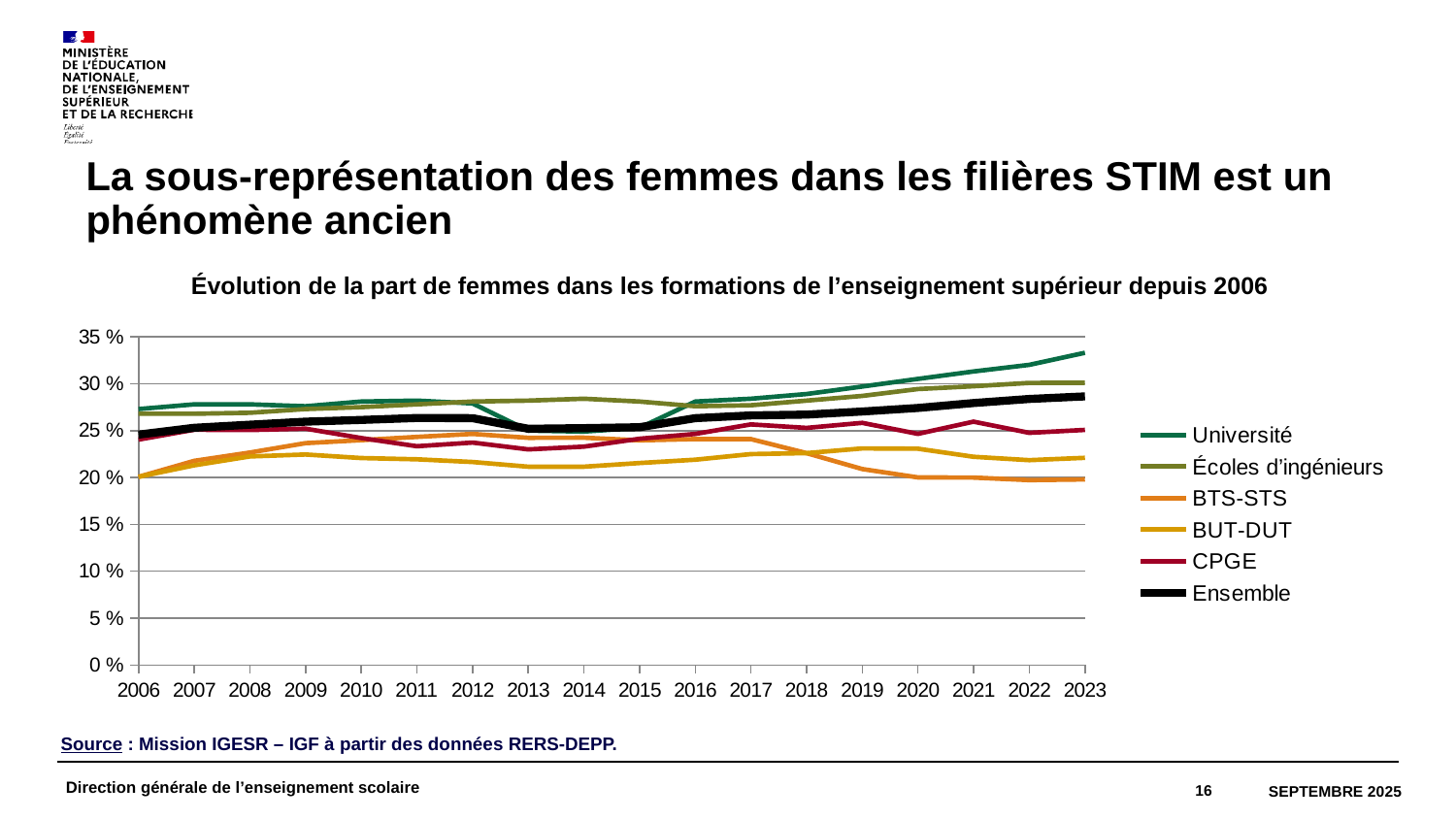

# La sous-représentation des femmes dans les filières STIM est un phénomène ancien
Évolution de la part de femmes dans les formations de l’enseignement supérieur depuis 2006

### Chart

| Category | Université | Écoles d’ingénieurs | BTS-STS | BUT-DUT | CPGE | Ensemble |
|---|---|---|---|---|---|---|
| 2006 | 0.273 | 0.268 | 0.20074641367091503 | 0.2007252786131258 | 0.24045032200973404 | 0.24577400488253653 |
| 2007 | 0.278 | 0.268 | 0.21777405914896528 | 0.2129779354232956 | 0.25095424457650867 | 0.25303378221723954 |
| 2008 | 0.278 | 0.26899999999999996 | 0.22660277571534634 | 0.22248742208561567 | 0.25063473053892216 | 0.25630833682694704 |
| 2009 | 0.276 | 0.273 | 0.23662834822670567 | 0.22454840518633065 | 0.2520806273151489 | 0.25957511374637793 |
| 2010 | 0.281 | 0.275 | 0.23984111756104046 | 0.2207597035808675 | 0.24206717840903536 | 0.26139124878632575 |
| 2011 | 0.282 | 0.278 | 0.2432855102786357 | 0.2193864126716834 | 0.2333366395556437 | 0.2634340635585647 |
| 2012 | 0.27899999999999997 | 0.281 | 0.2464848979505866 | 0.21654997713119656 | 0.23723102103692292 | 0.2632761764295789 |
| 2013 | 0.25 | 0.282 | 0.24230638459429246 | 0.2115604137119928 | 0.23000097437396472 | 0.2519515764245688 |
| 2014 | 0.249 | 0.284 | 0.2424586295198326 | 0.21152363493069715 | 0.2329326377863461 | 0.2526278770478637 |
| 2015 | 0.253 | 0.281 | 0.23960838127573958 | 0.2154480587258945 | 0.24132379248658317 | 0.25362908463690664 |
| 2016 | 0.281 | 0.276 | 0.24100000000000002 | 0.21899999999999997 | 0.24646068916392128 | 0.26328254473869045 |
| 2017 | 0.284 | 0.27699999999999997 | 0.24100000000000002 | 0.225 | 0.2566179725542275 | 0.26618298231353316 |
| 2018 | 0.289 | 0.282 | 0.226 | 0.226 | 0.2529229406554473 | 0.267094863268555 |
| 2019 | 0.297 | 0.287 | 0.209 | 0.231 | 0.25828346878628206 | 0.2703511471294922 |
| 2020 | 0.30510000000000004 | 0.2943 | 0.20010000000000003 | 0.23070000000000002 | 0.24651434739588018 | 0.2741744338404587 |
| 2021 | 0.3131 | 0.2973 | 0.1999 | 0.22210000000000002 | 0.2595333212275286 | 0.2794209059227102 |
| 2022 | 0.3200824939474549 | 0.30084209038473037 | 0.19725507575547738 | 0.218510123616693 | 0.24765451888171233 | 0.28375238170623457 |
| 2023 | 0.33299999999999996 | 0.301 | 0.198 | 0.221 | 0.25076452599388377 | 0.2864899491370528 |
Source : Mission IGESR – IGF à partir des données RERS-DEPP.
16
Direction générale de l’enseignement scolaire
Septembre 2025